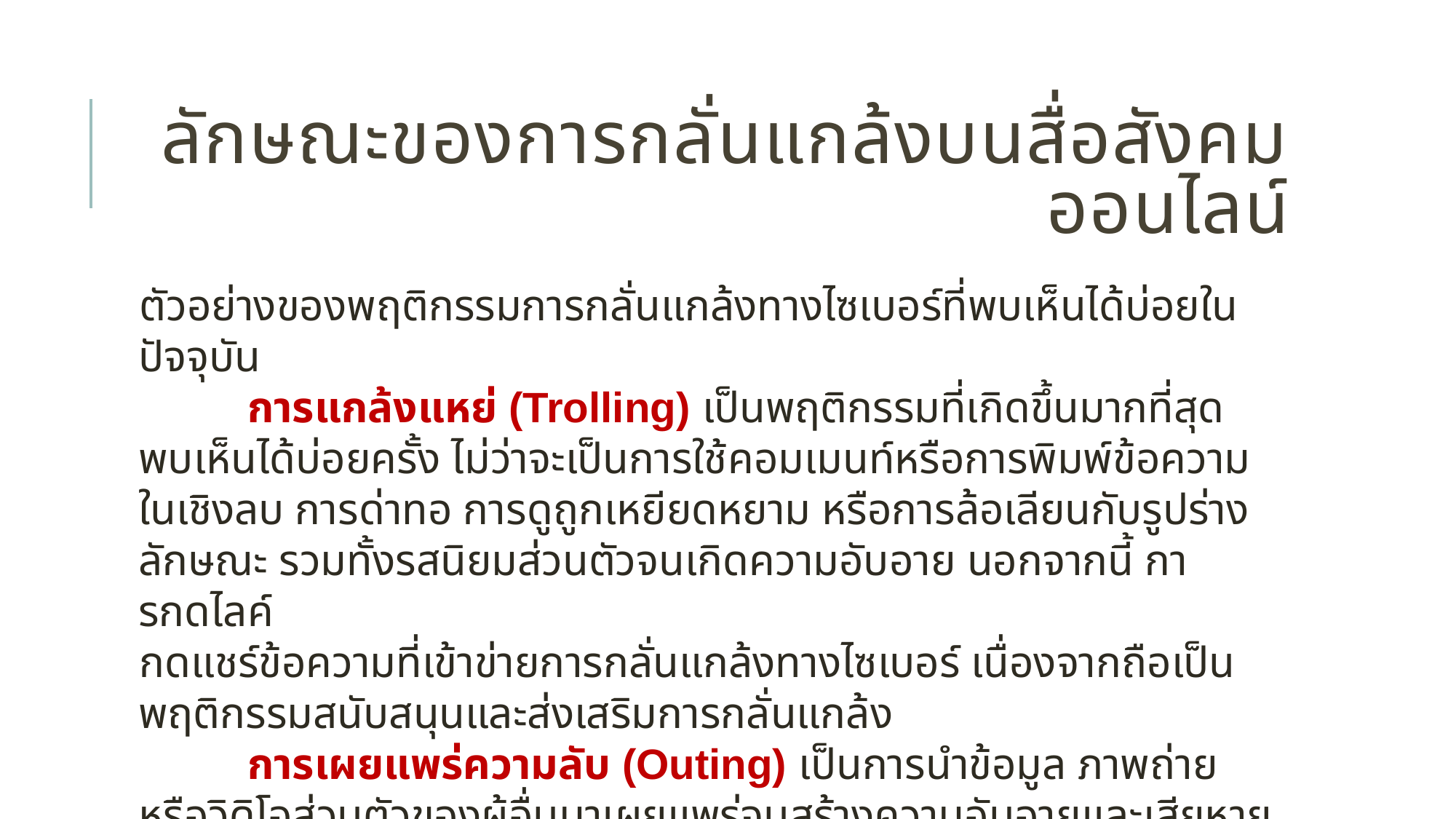

ลักษณะของการกลั่นแกล้งบนสื่อสังคมออนไลน์
ตัวอย่างของพฤติกรรมการกลั่นแกล้งทางไซเบอร์ที่พบเห็นได้บ่อยในปัจจุบัน
	การแกล้งแหย่ (Trolling) เป็นพฤติกรรมที่เกิดขึ้นมากที่สุด พบเห็นได้บ่อยครั้ง ไม่ว่าจะเป็นการใช้คอมเมนท์หรือการพิมพ์ข้อความในเชิงลบ การด่าทอ การดูถูกเหยียดหยาม หรือการล้อเลียนกับรูปร่างลักษณะ รวมทั้งรสนิยมส่วนตัวจนเกิดความอับอาย นอกจากนี้ การกดไลค์
กดแชร์ข้อความที่เข้าข่ายการกลั่นแกล้งทางไซเบอร์ เนื่องจากถือเป็นพฤติกรรมสนับสนุนและส่งเสริมการกลั่นแกล้ง
	การเผยแพร่ความลับ (Outing) เป็นการนำข้อมูล ภาพถ่าย หรือวิดิโอส่วนตัวของผู้อื่นมาเผยแพร่จนสร้างความอับอายและเสียหาย
	การใส่ความ (Dissing) เป็นการสร้างข้อมูลเท็จเพื่อให้ร้ายผู้อื่น